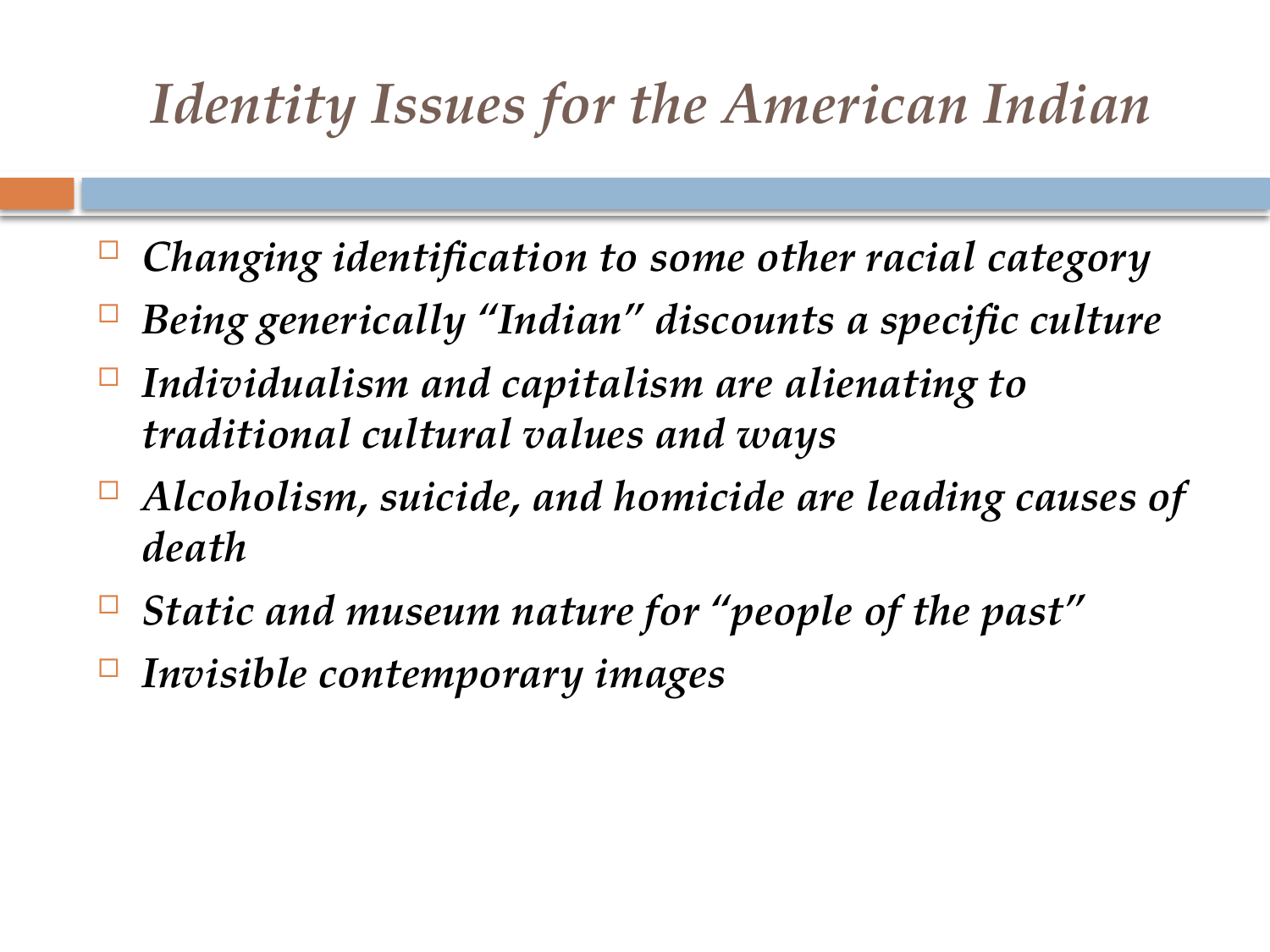

# Identity Issues for the American Indian
Changing identification to some other racial category
Being generically “Indian” discounts a specific culture
Individualism and capitalism are alienating to traditional cultural values and ways
Alcoholism, suicide, and homicide are leading causes of death
Static and museum nature for “people of the past”
Invisible contemporary images